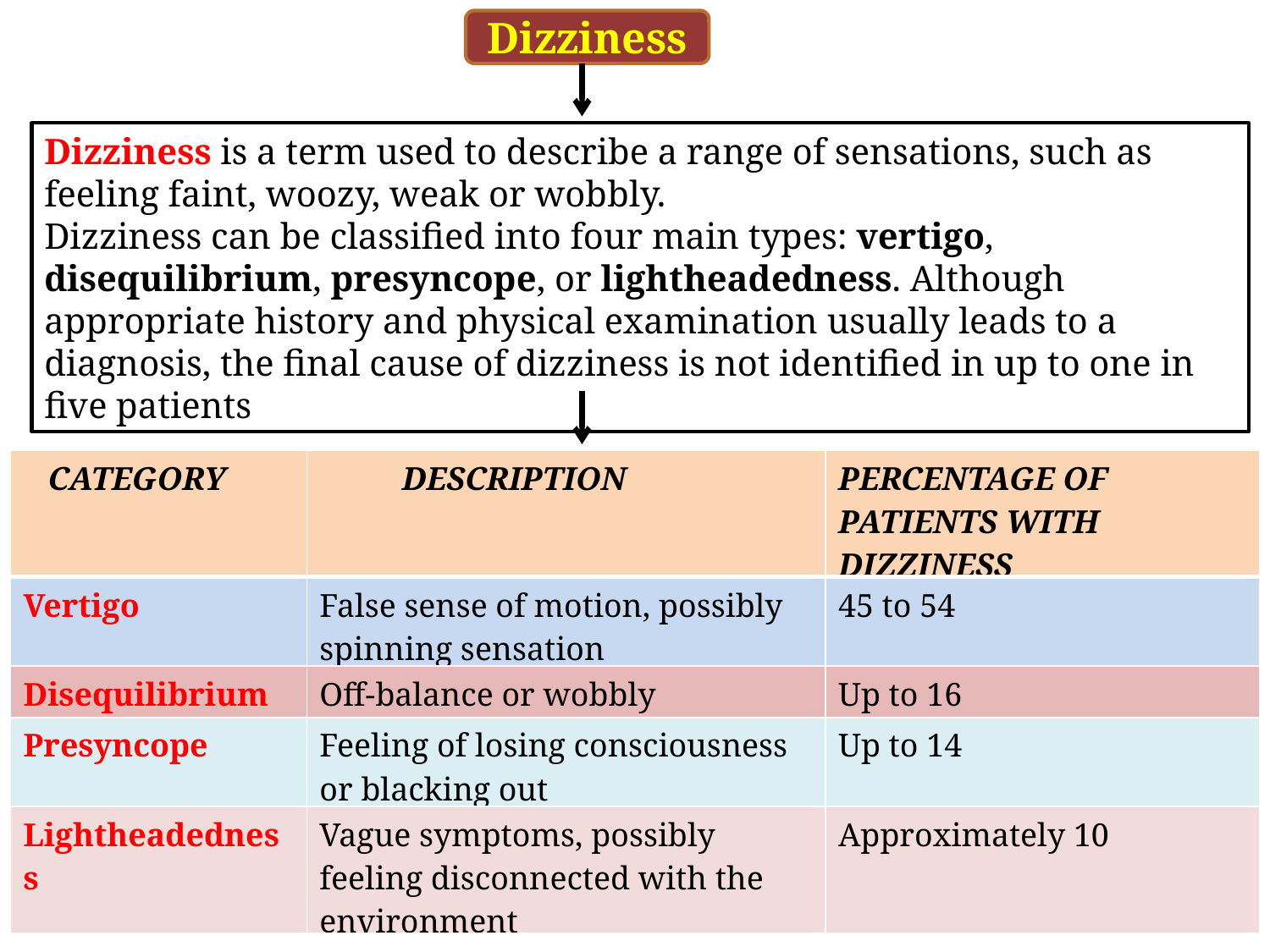

Dizziness
Dizziness is a term used to describe a range of sensations, such as feeling faint, woozy, weak or wobbly.
Dizziness can be classified into four main types: vertigo, disequilibrium, presyncope, or lightheadedness. Although appropriate history and physical examination usually leads to a diagnosis, the final cause of dizziness is not identified in up to one in five patients
| CATEGORY | DESCRIPTION | PERCENTAGE OF PATIENTS WITH DIZZINESS |
| --- | --- | --- |
| Vertigo | False sense of motion, possibly spinning sensation | 45 to 54 |
| Disequilibrium | Off-balance or wobbly | Up to 16 |
| Presyncope | Feeling of losing consciousness or blacking out | Up to 14 |
| Lightheadedness | Vague symptoms, possibly feeling disconnected with the environment | Approximately 10 |